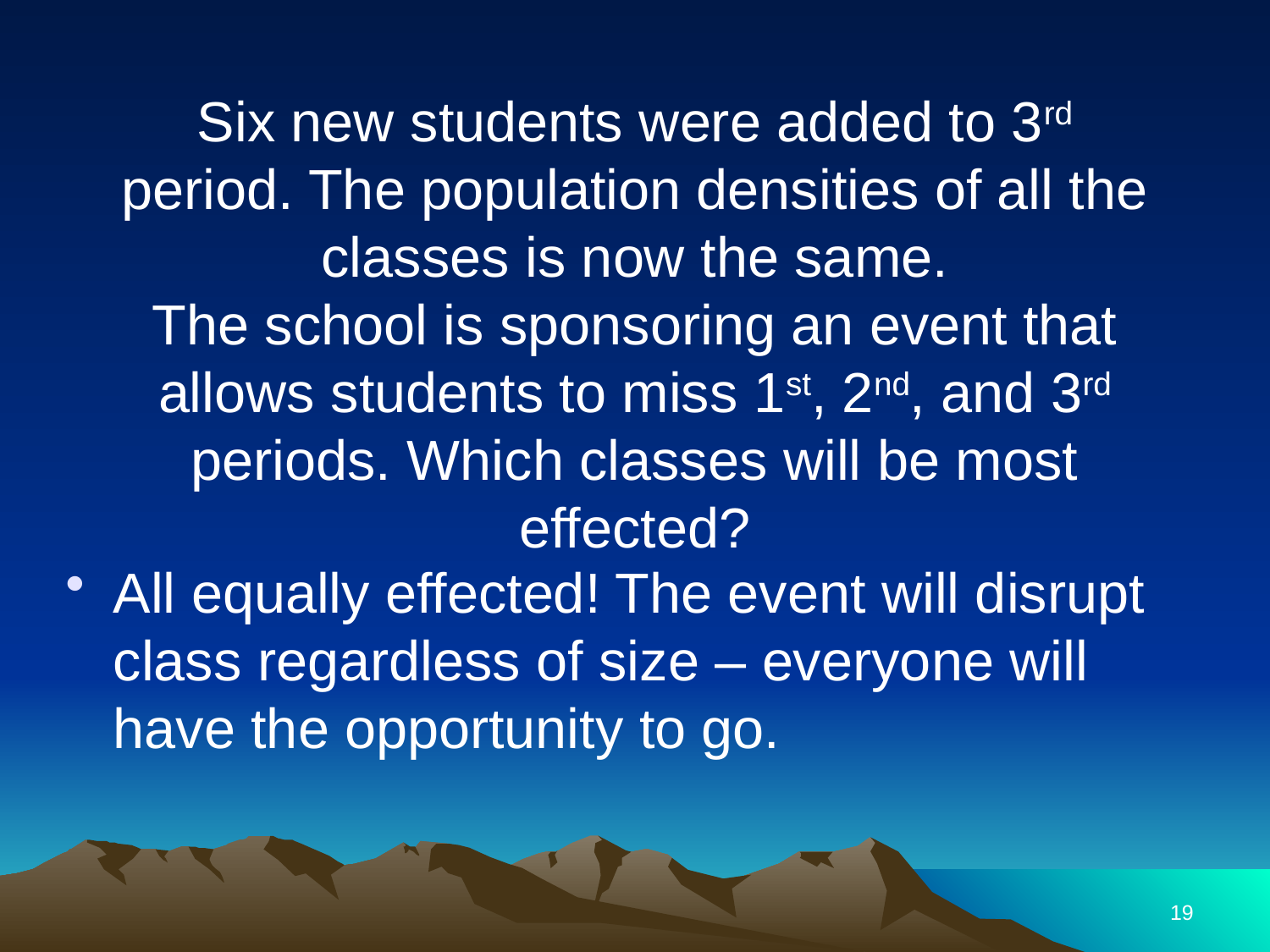

# Six new students were added to 3rd period. The population densities of all the classes is now the same. The school is sponsoring an event that allows students to miss 1st, 2nd, and 3rd periods. Which classes will be most effected?
All equally effected! The event will disrupt class regardless of size – everyone will have the opportunity to go.